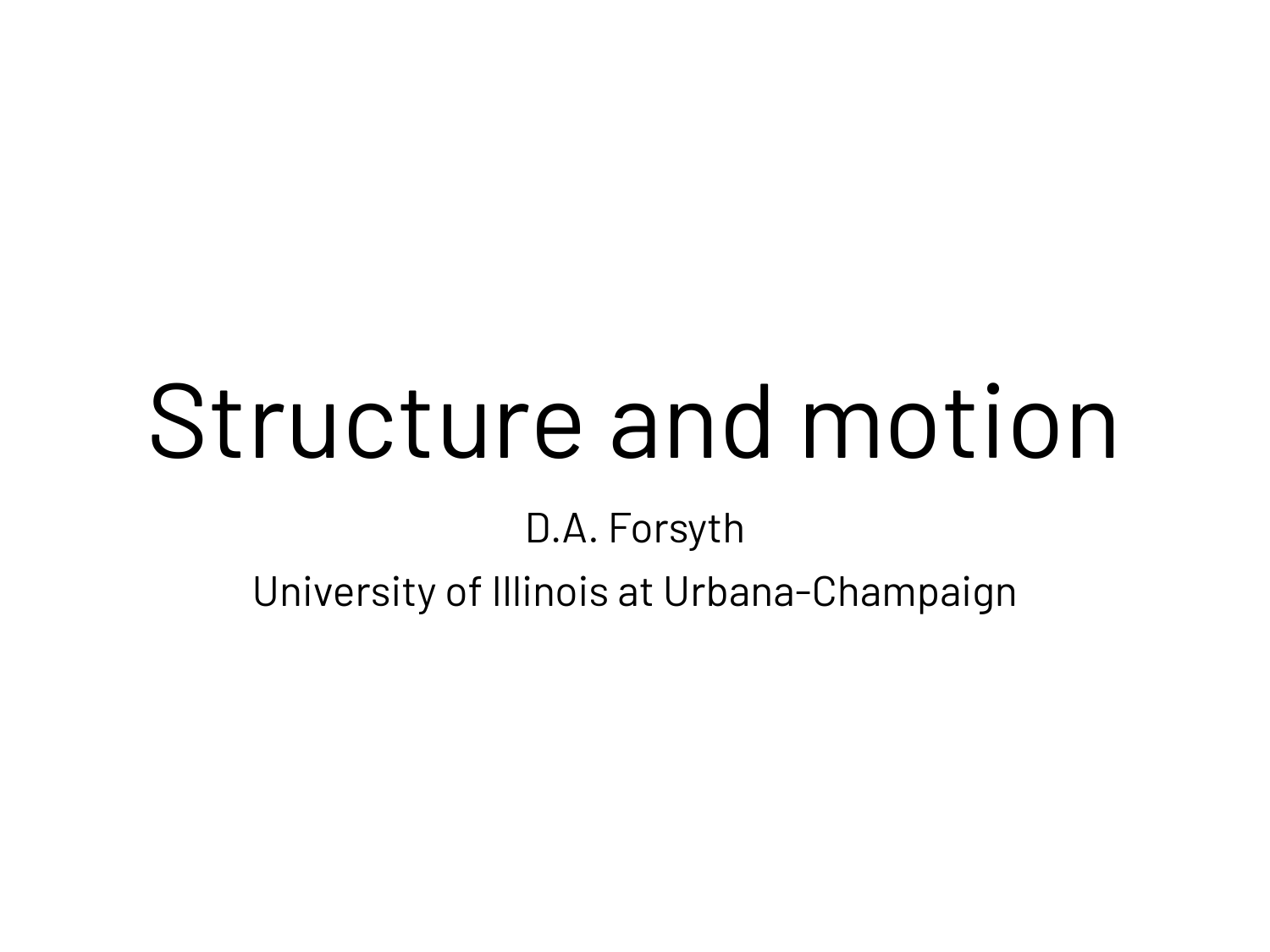

# Structure and motion
D.A. Forsyth
University of Illinois at Urbana-Champaign